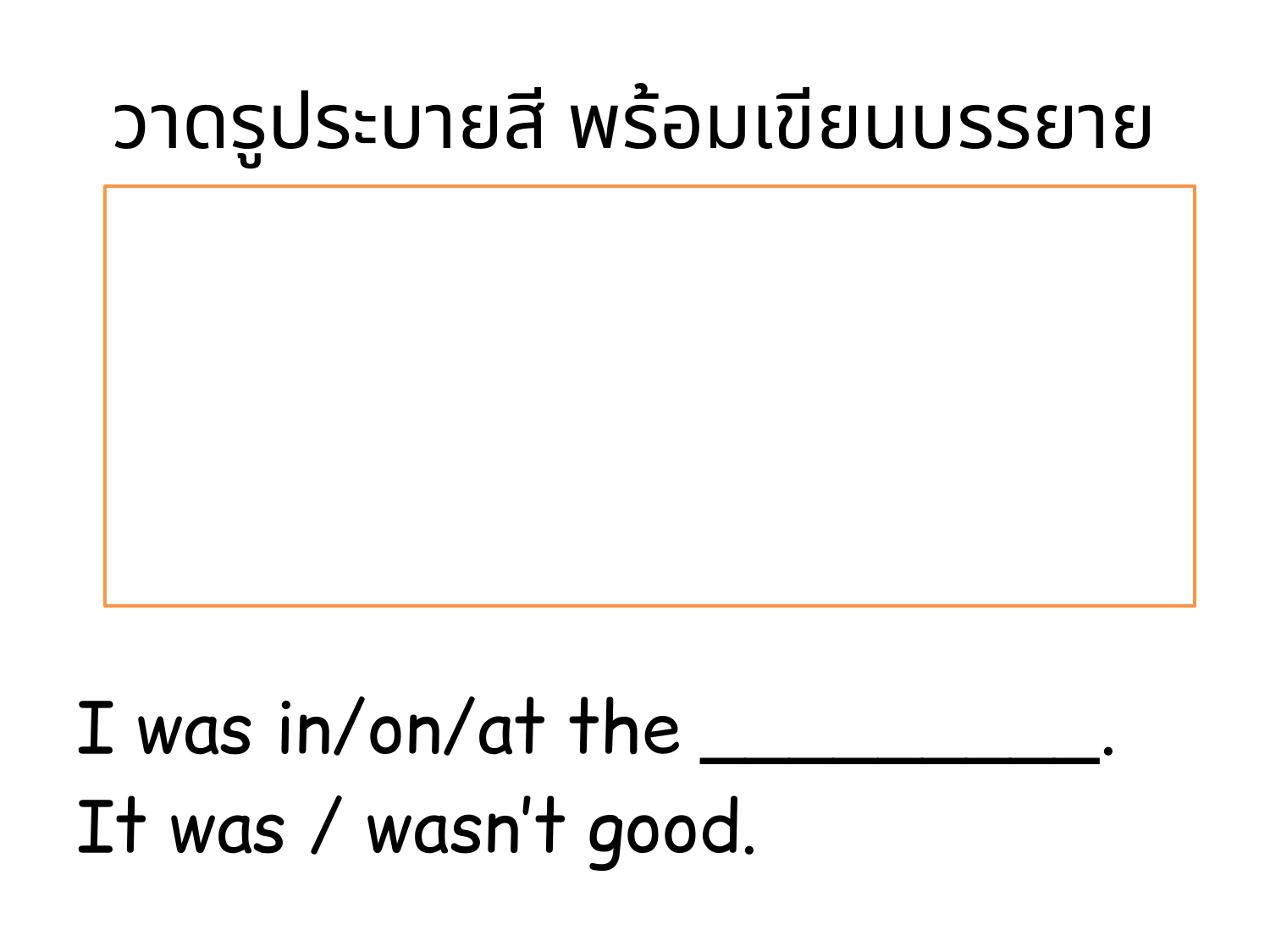

# วาดรูประบายสี พร้อมเขียนบรรยาย

I was in/on/at the _________.
It was / wasn’t good.